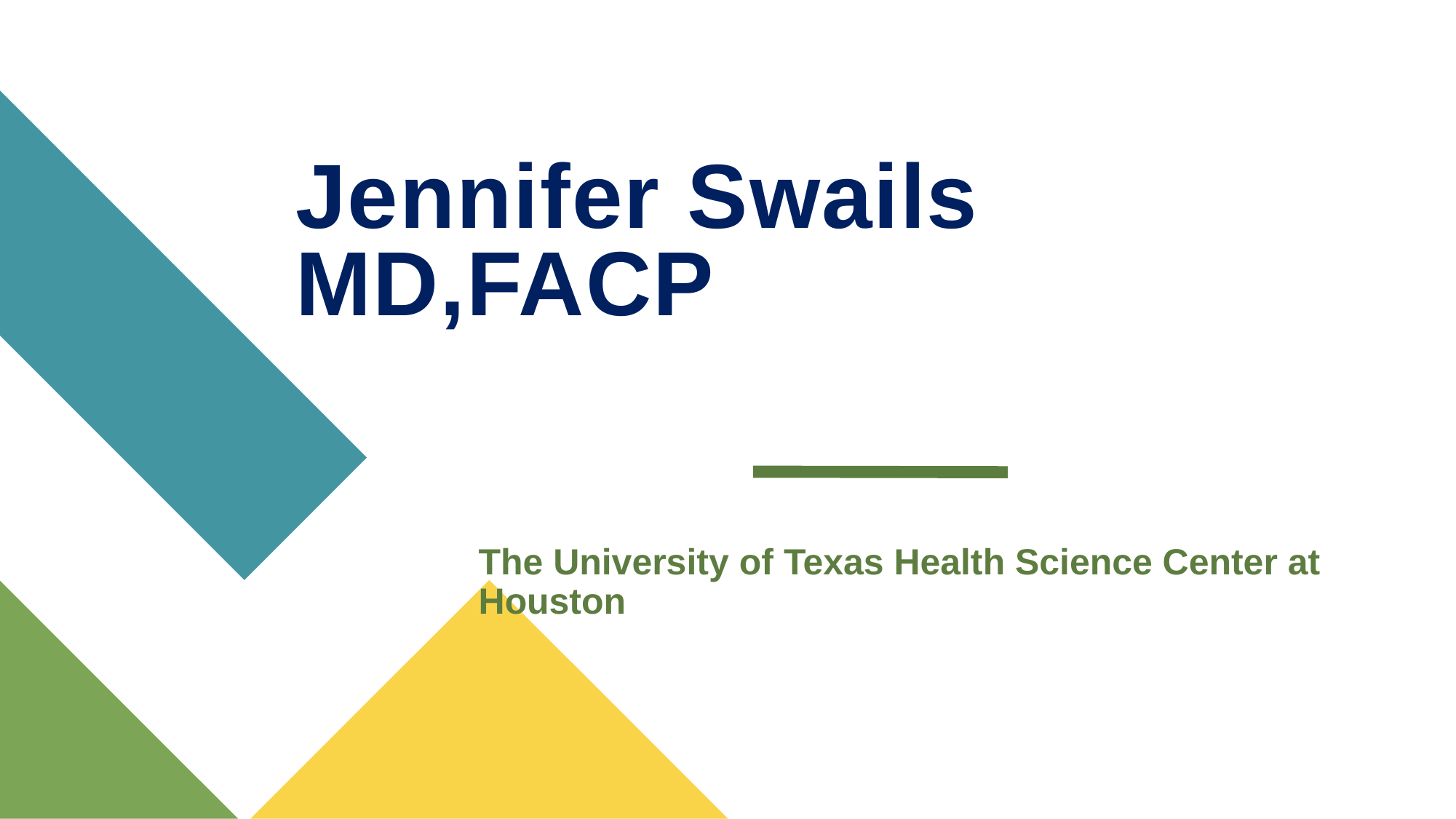

# Jennifer Swails 	 MD,FACP
The University of Texas Health Science Center at Houston